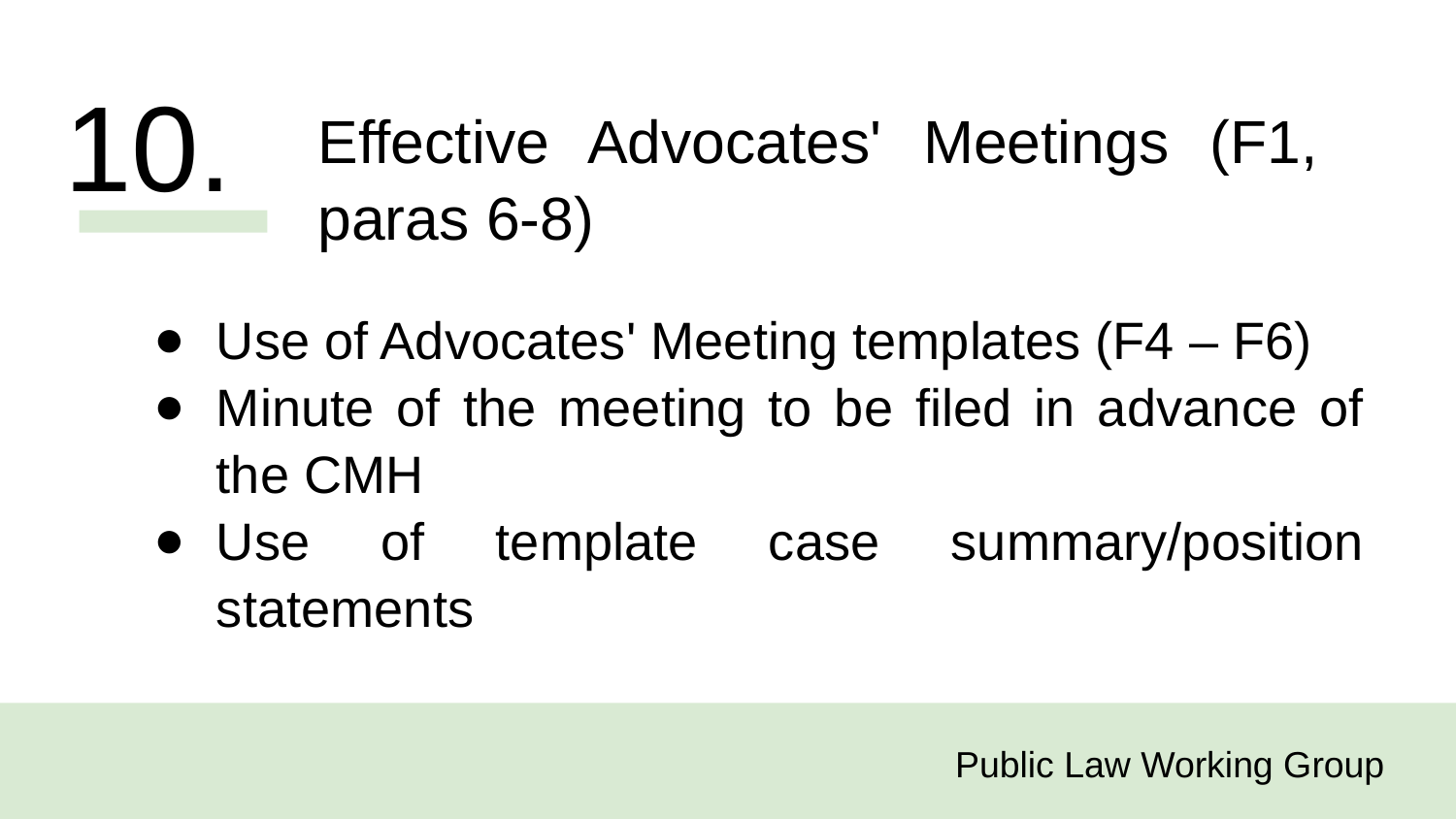

10.
Effective Advocates' Meetings (F1, paras 6-8)

Use of Advocates' Meeting templates (F4 – F6)
Minute of the meeting to be filed in advance of the CMH
Use of template case summary/position statements

Public Law Working Group